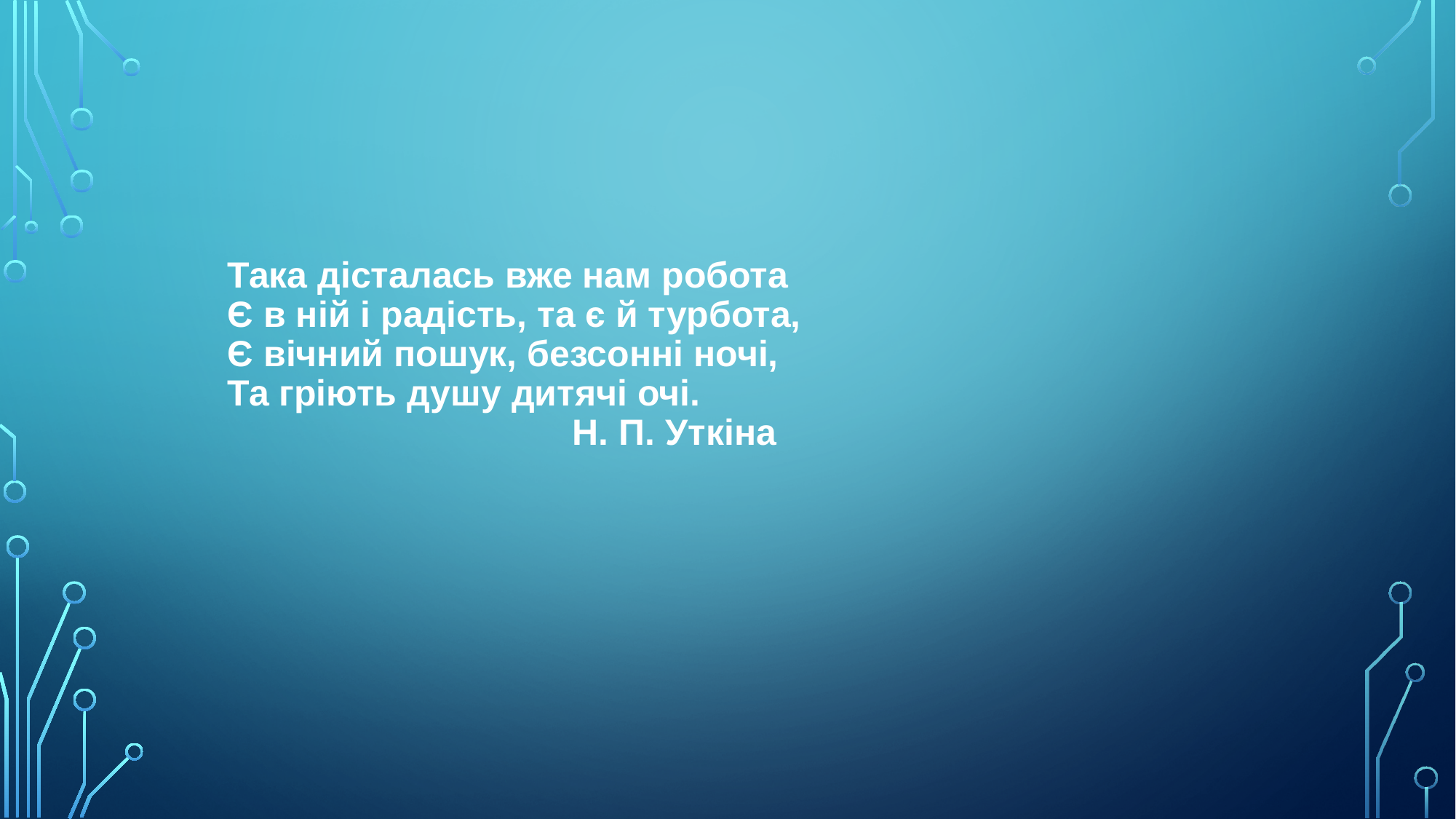

# Така дісталась вже нам робота Є в ній і радість, та є й турбота, Є вічний пошук, безсонні ночі, Та гріють душу дитячі очі. Н. П. Уткіна